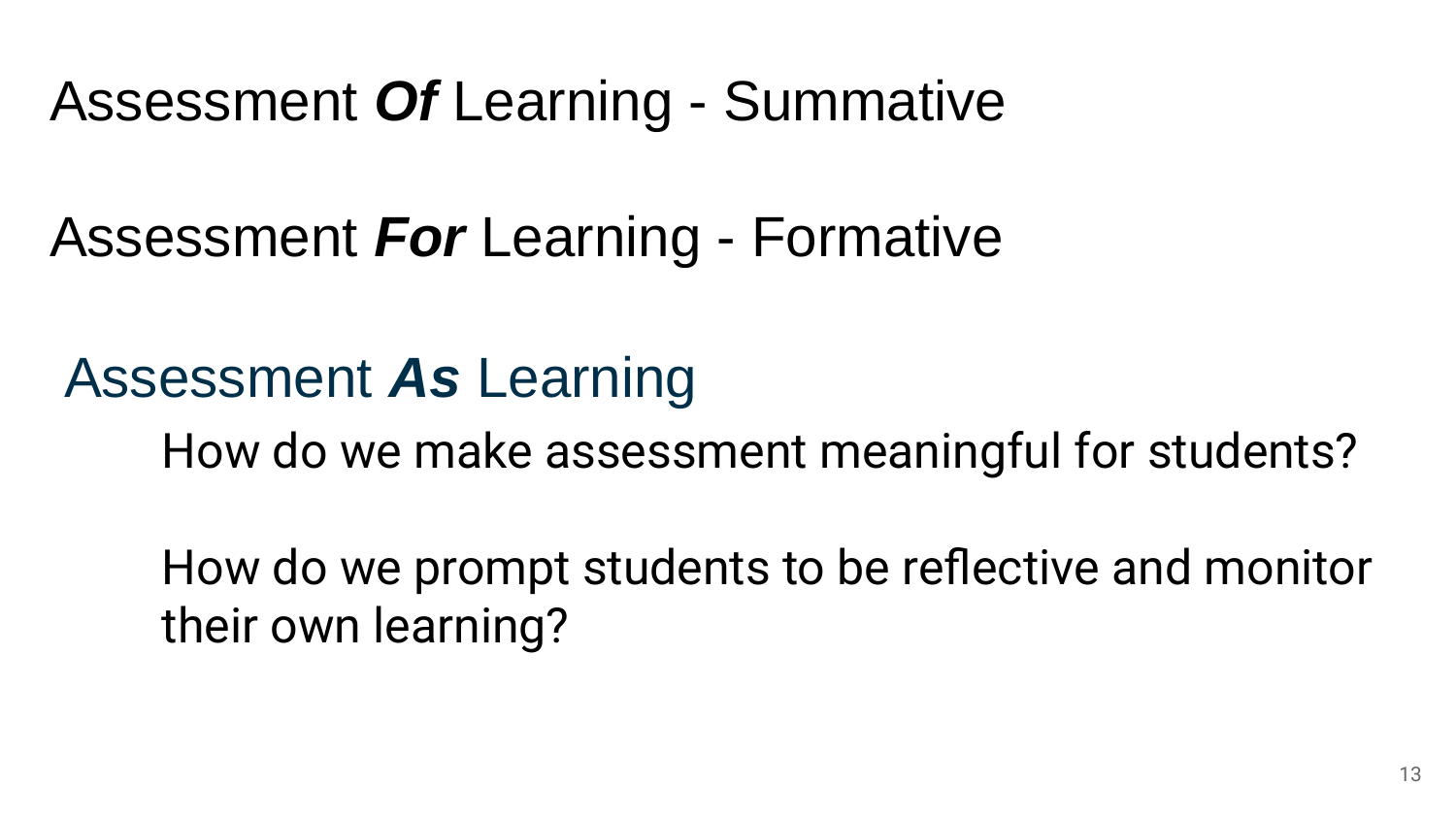

Assessment Of Learning - Summative

Assessment For Learning - Formative

# Assessment As Learning
How do we make assessment meaningful for students?

How do we prompt students to be reflective and monitor their own learning?

13